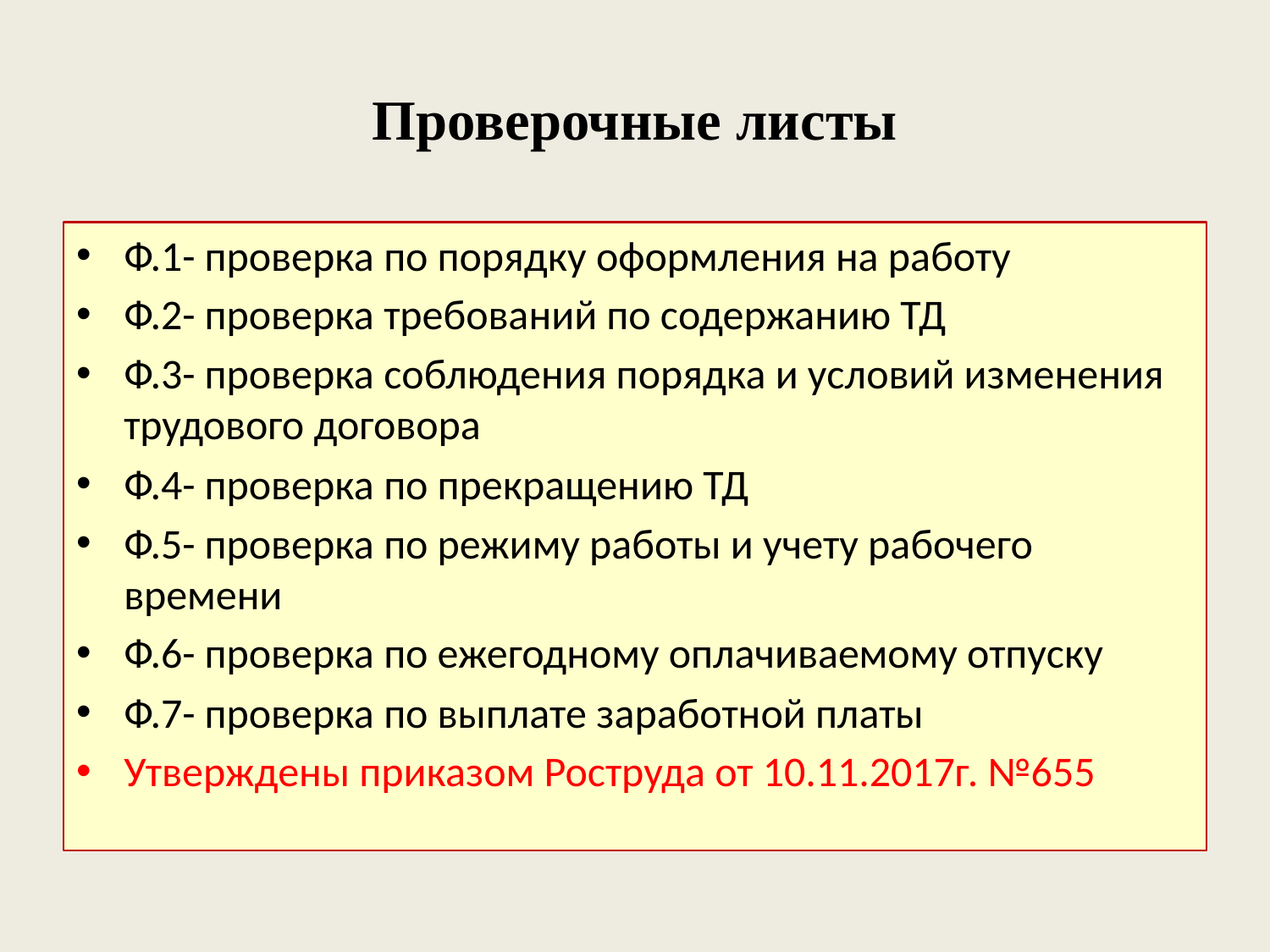

# Проверочные листы
Ф.1- проверка по порядку оформления на работу
Ф.2- проверка требований по содержанию ТД
Ф.3- проверка соблюдения порядка и условий изменения трудового договора
Ф.4- проверка по прекращению ТД
Ф.5- проверка по режиму работы и учету рабочего времени
Ф.6- проверка по ежегодному оплачиваемому отпуску
Ф.7- проверка по выплате заработной платы
Утверждены приказом Роструда от 10.11.2017г. №655